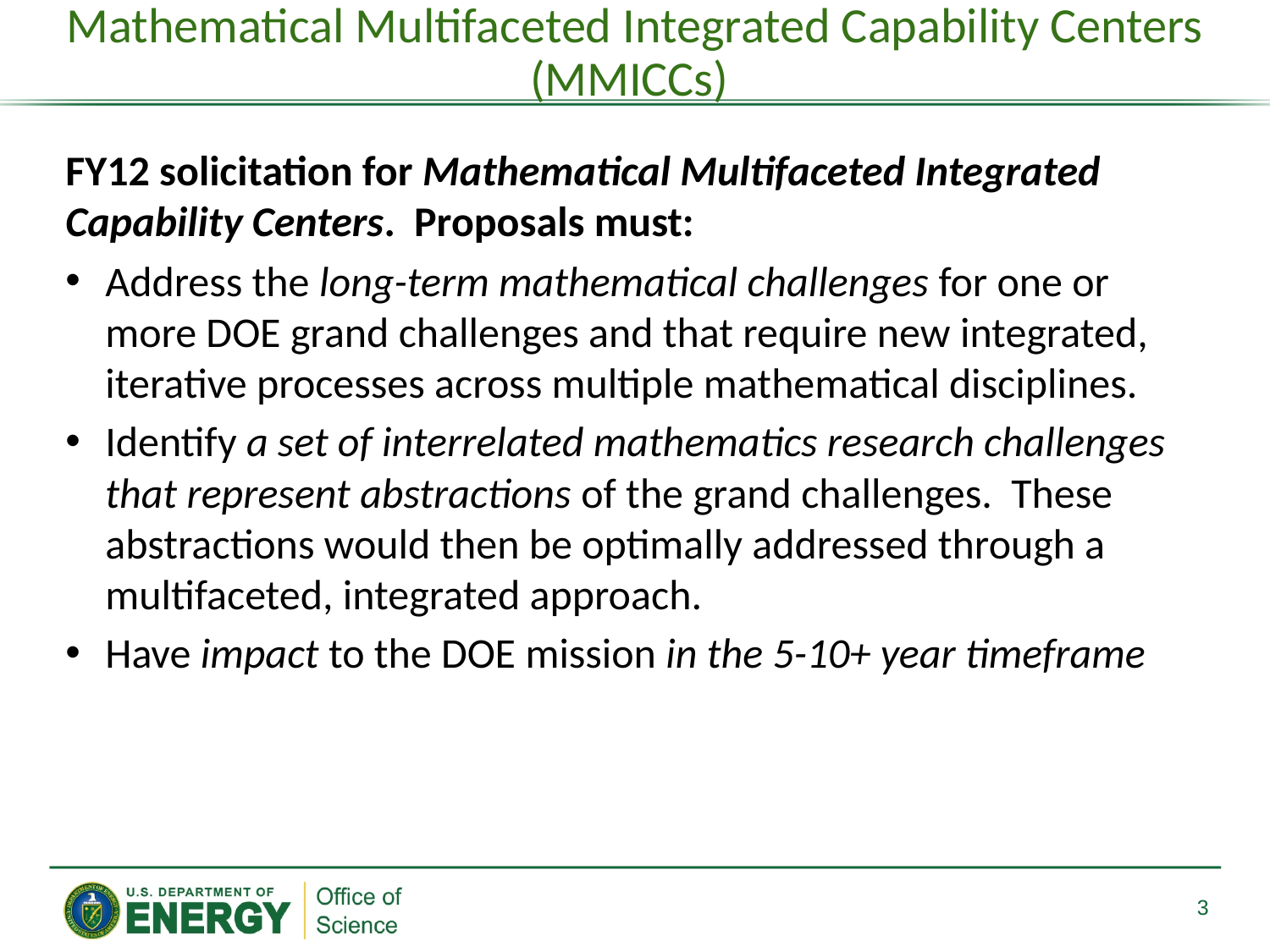

# Mathematical Multifaceted Integrated Capability Centers (MMICCs)
FY12 solicitation for Mathematical Multifaceted Integrated Capability Centers.  Proposals must:
Address the long-term mathematical challenges for one or more DOE grand challenges and that require new integrated, iterative processes across multiple mathematical disciplines.
Identify a set of interrelated mathematics research challenges that represent abstractions of the grand challenges.  These abstractions would then be optimally addressed through a multifaceted, integrated approach.
Have impact to the DOE mission in the 5-10+ year timeframe

3